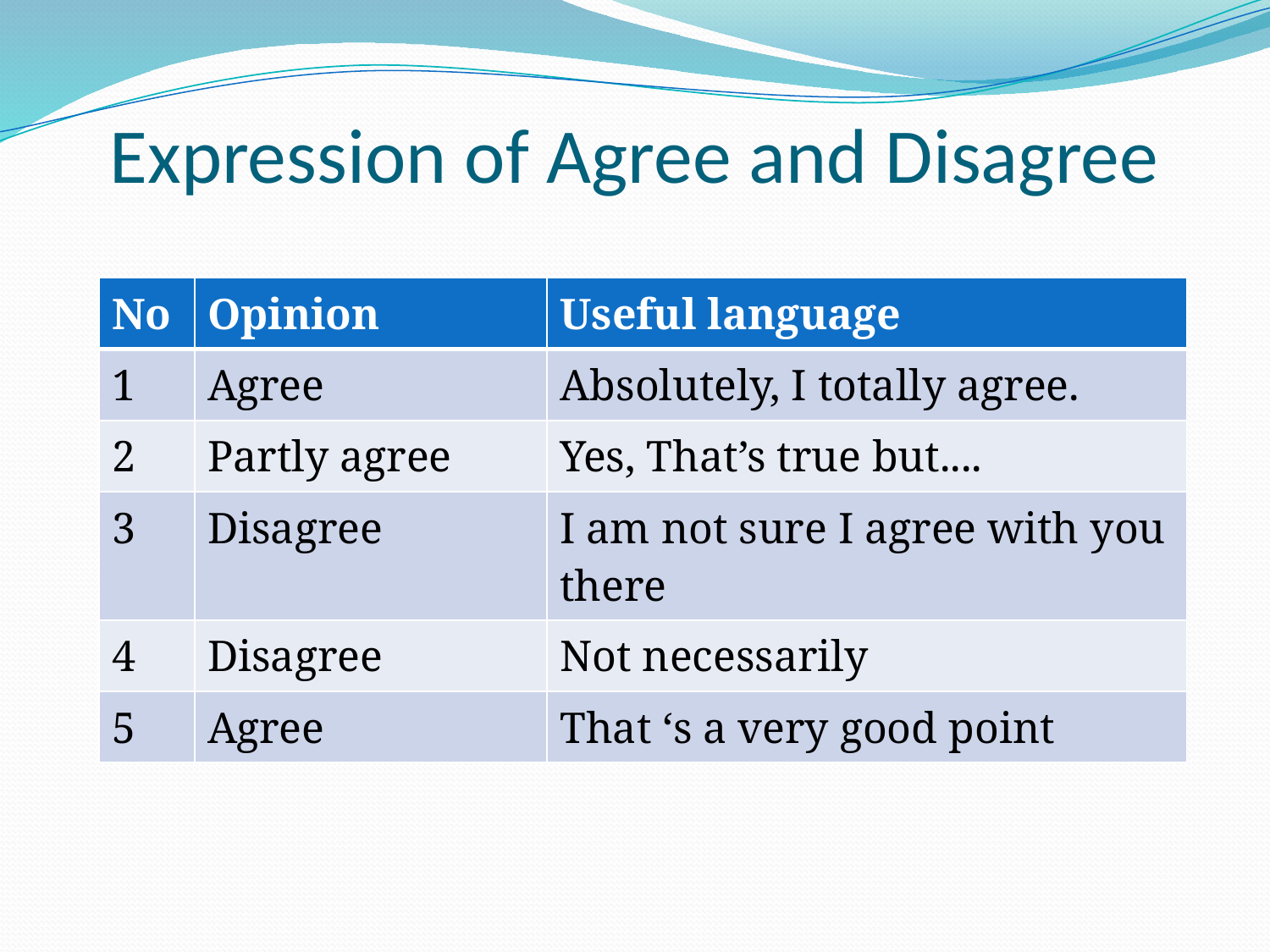

# Expression of Agree and Disagree
| No | Opinion | Useful language |
| --- | --- | --- |
| 1 | Agree | Absolutely, I totally agree. |
| 2 | Partly agree | Yes, That’s true but.... |
| 3 | Disagree | I am not sure I agree with you there |
| 4 | Disagree | Not necessarily |
| 5 | Agree | That ‘s a very good point |